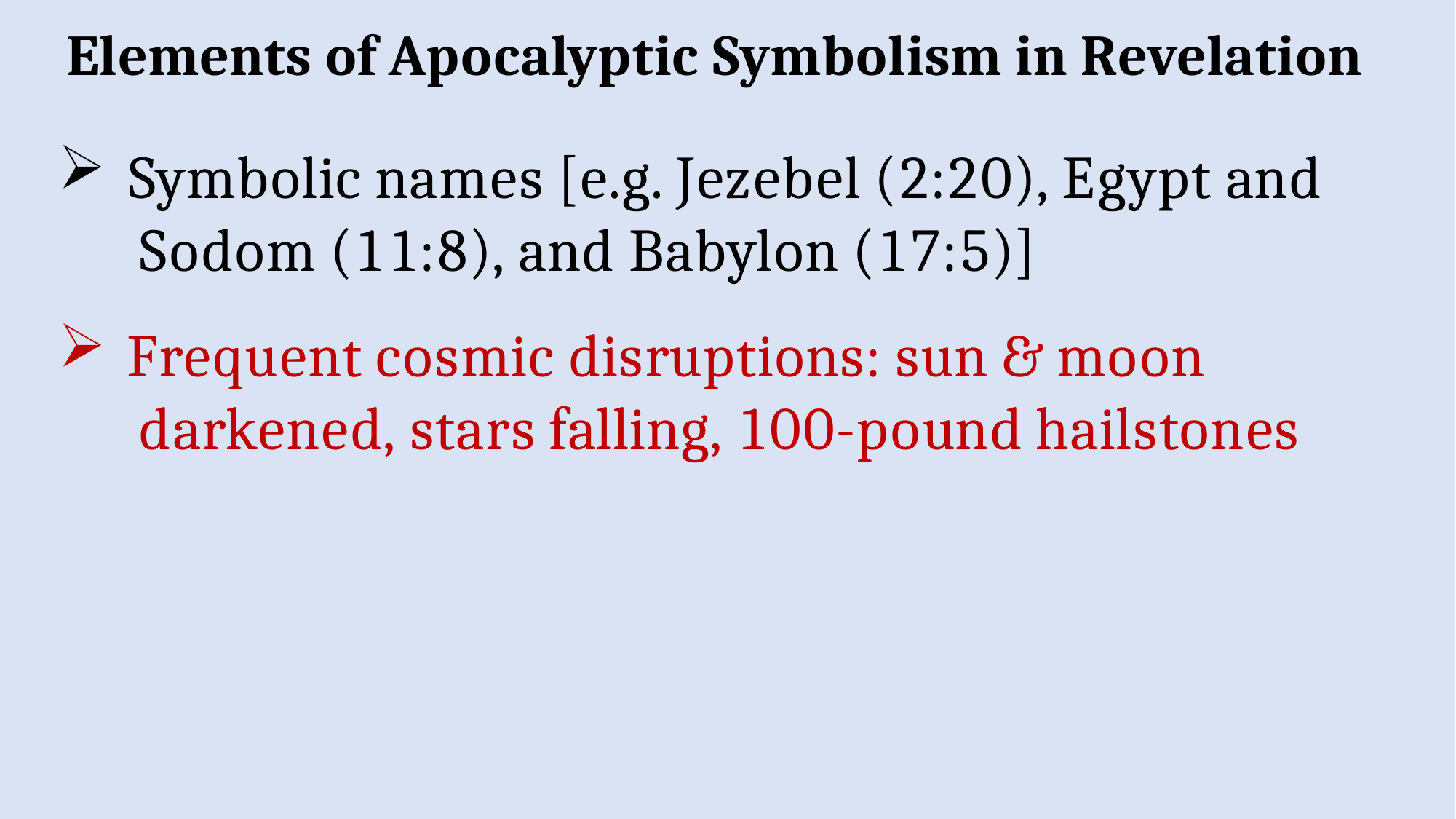

Elements of Apocalyptic Symbolism in Revelation

Symbolic names [e.g. Jezebel (2:20), Egypt and
      Sodom (11:8), and Babylon (17:5)]

Frequent cosmic disruptions: sun & moon
      darkened, stars falling, 100-pound hailstones